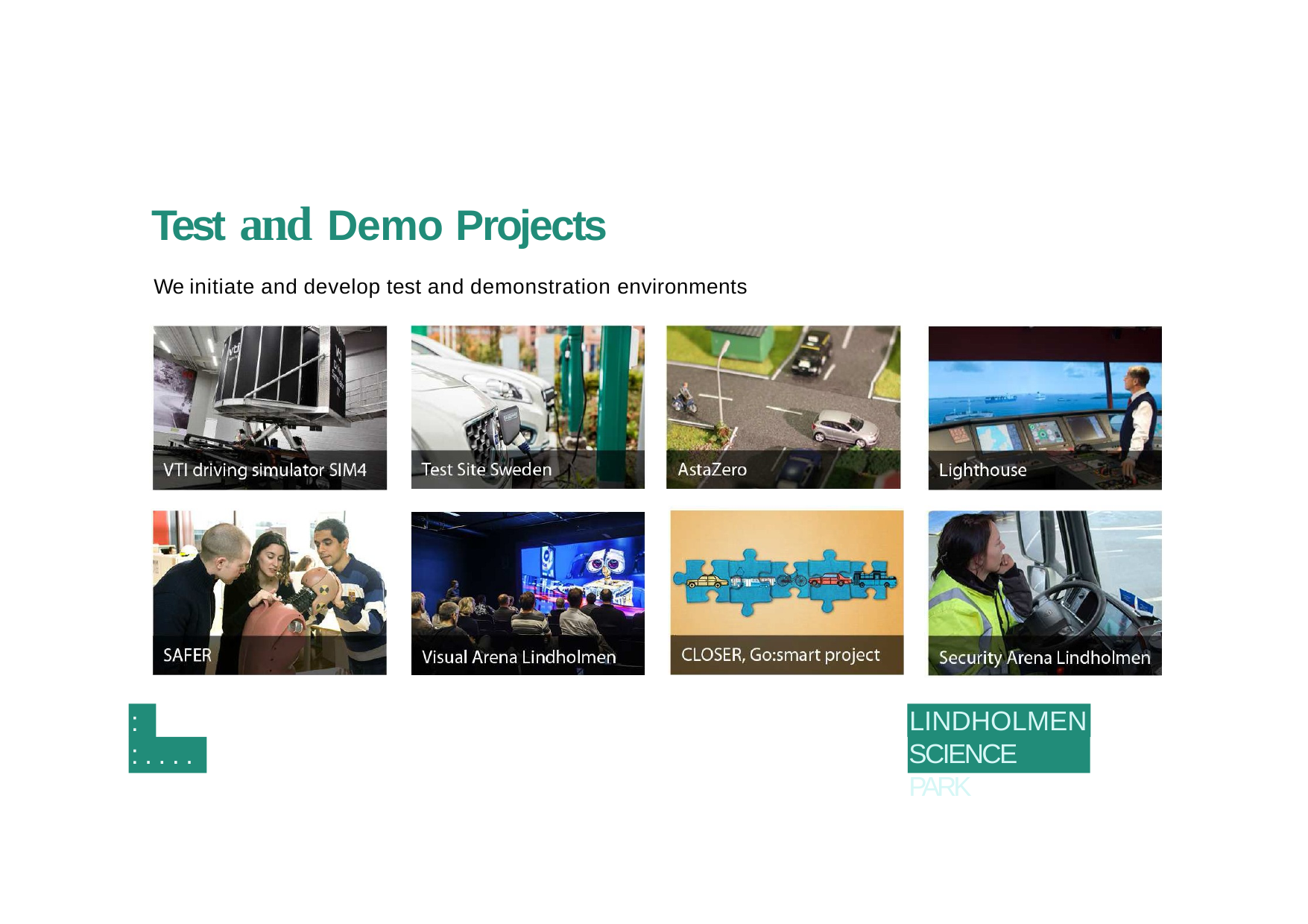

Test and Demo Projects
We initiate and develop test and demonstration environments

LINDHOLMEN SCIENCE PARK

:
:....